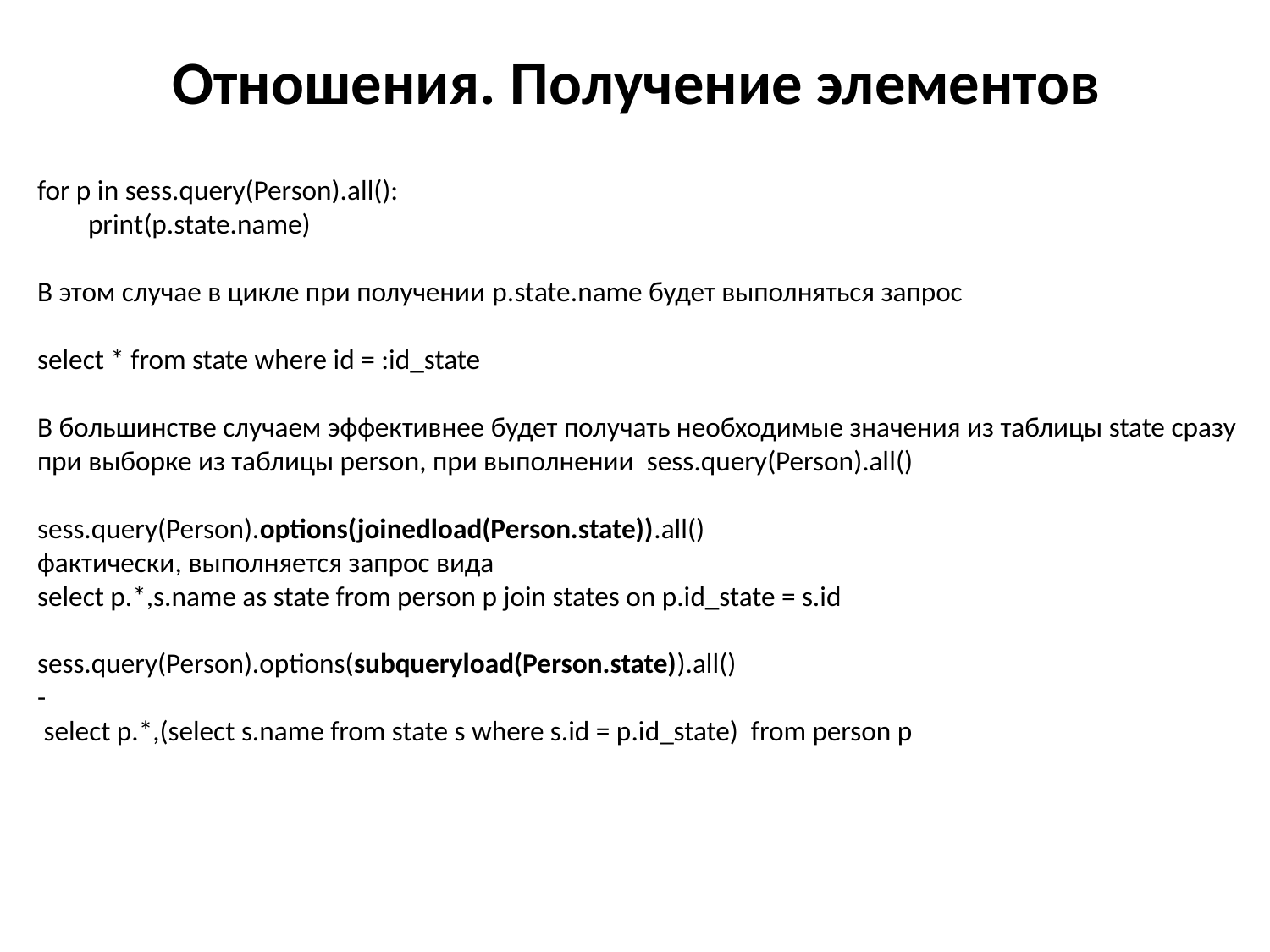

# Отношения. Получение элементов
for p in sess.query(Person).all():
        print(p.state.name)

В этом случае в цикле при получении p.state.name будет выполняться запрос

select * from state where id = :id_state

В большинстве случаем эффективнее будет получать необходимые значения из таблицы state сразу при выборке из таблицы person, при выполнении  sess.query(Person).all()

sess.query(Person).options(joinedload(Person.state)).all()
фактически, выполняется запрос вида
select p.*,s.name as state from person p join states on p.id_state = s.id

sess.query(Person).options(subqueryload(Person.state)).all()
-
 select p.*,(select s.name from state s where s.id = p.id_state)  from person p